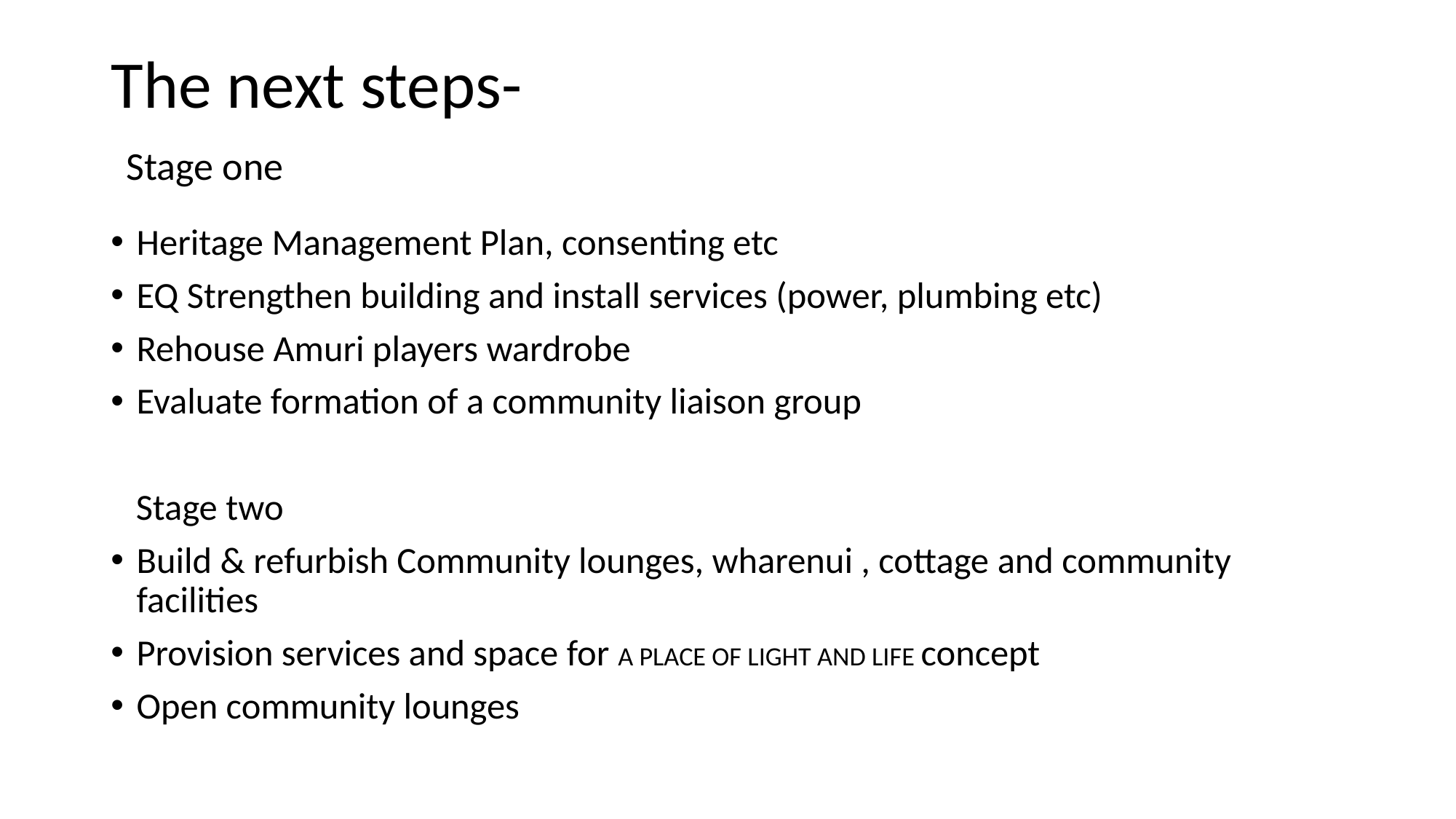

# The next steps- Stage one
Heritage Management Plan, consenting etc
EQ Strengthen building and install services (power, plumbing etc)
Rehouse Amuri players wardrobe
Evaluate formation of a community liaison group

   Stage two
Build & refurbish Community lounges, wharenui , cottage and community facilities
Provision services and space for A PLACE OF LIGHT AND LIFE concept
Open community lounges